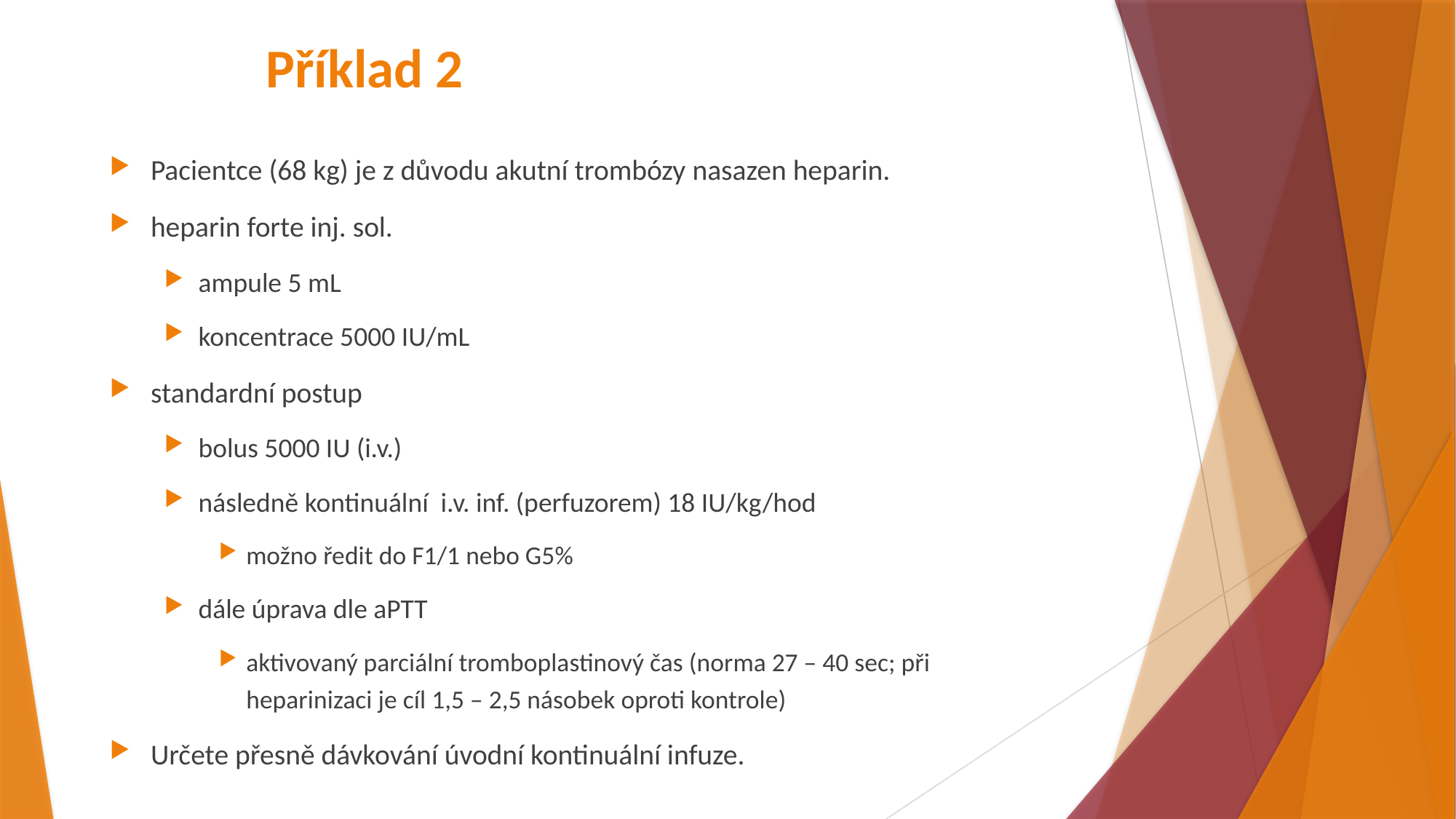

# Příklad 2
Pacientce (68 kg) je z důvodu akutní trombózy nasazen heparin.
heparin forte inj. sol.
ampule 5 mL
koncentrace 5000 IU/mL
standardní postup
bolus 5000 IU (i.v.)
následně kontinuální  i.v. inf. (perfuzorem) 18 IU/kg/hod
možno ředit do F1/1 nebo G5%
dále úprava dle aPTT
aktivovaný parciální tromboplastinový čas (norma 27 – 40 sec; při heparinizaci je cíl 1,5 – 2,5 násobek oproti kontrole)
Určete přesně dávkování úvodní kontinuální infuze.